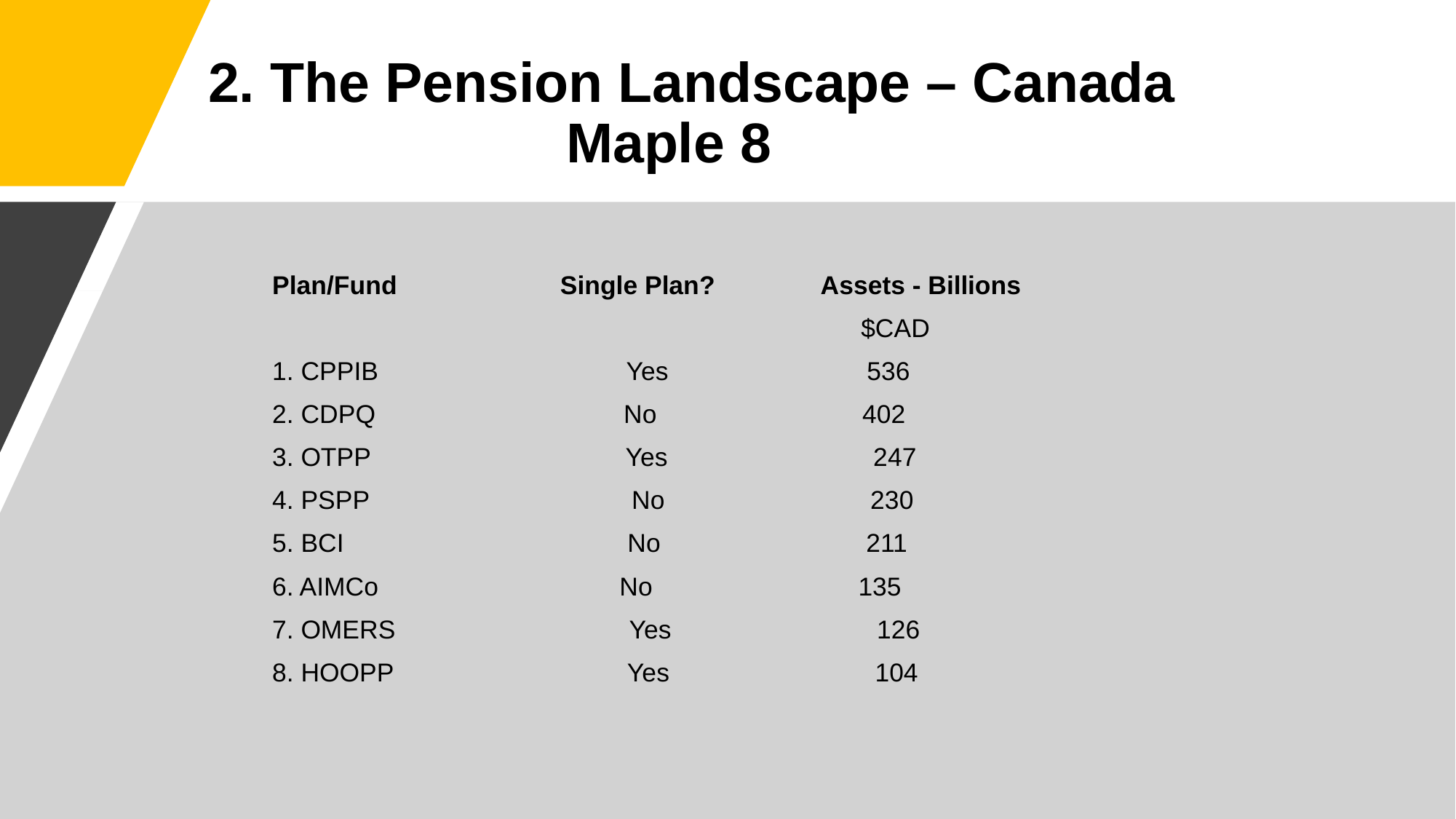

# 2. The Pension Landscape – Canada Maple 8

Plan/Fund                       Single Plan?               Assets - Billions
                                                                                   $CAD
1. CPPIB                                   Yes                            536
2. CDPQ                                   No                             402
3. OTPP                                    Yes                             247
4. PSPP                                     No                             230
5. BCI                                        No                             211
6. AIMCo                                  No                             135
7. OMERS                                 Yes                             126
8. HOOPP                                 Yes                             104